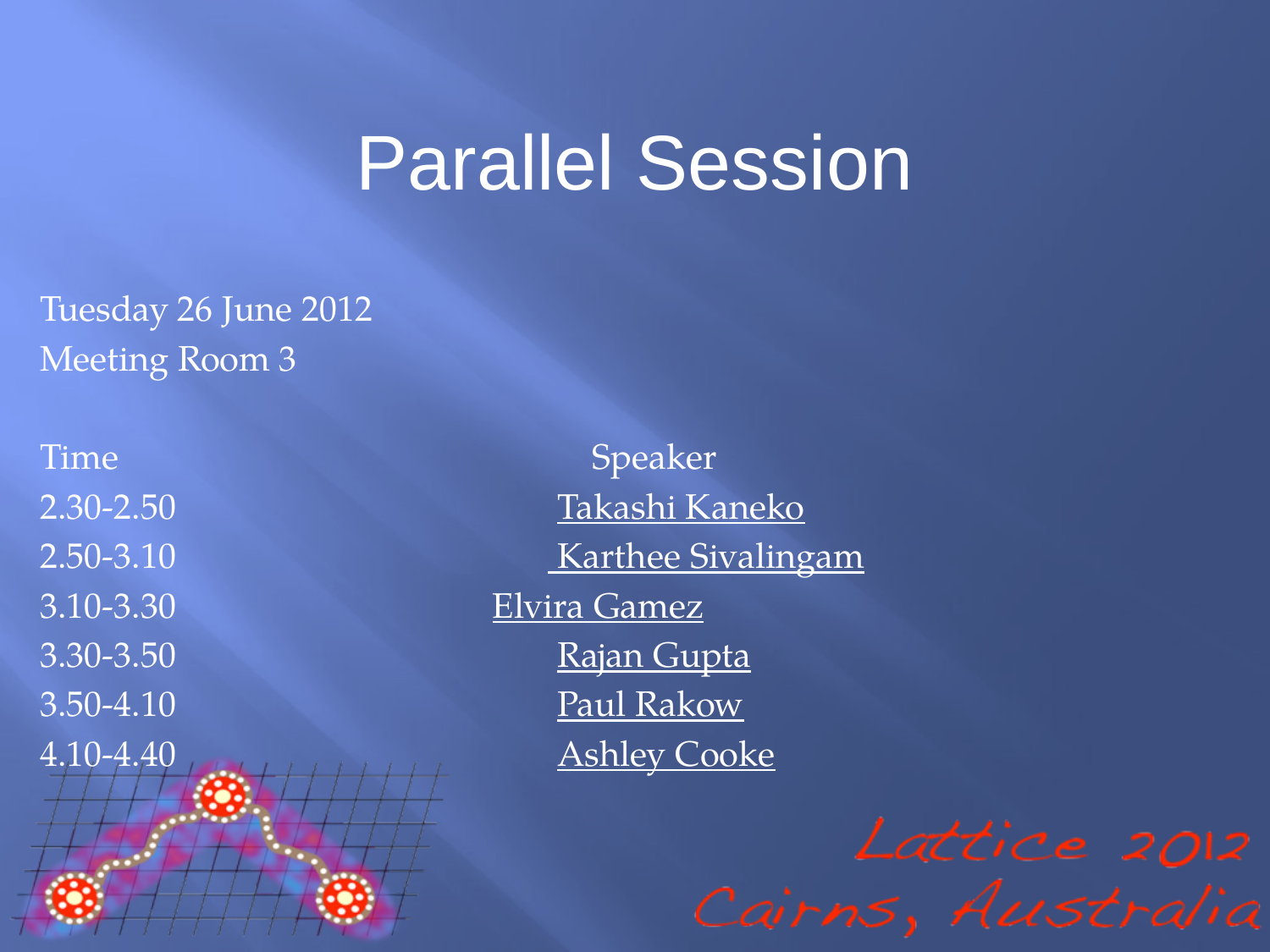

Parallel Session

Tuesday 26 June 2012
Meeting Room 3

Time				     Speaker
2.30-2.50	     		 Takashi Kaneko
2.50-3.10			 Karthee Sivalingam
3.10-3.30		        Elvira Gamez
3.30-3.50			 Rajan Gupta
3.50-4.10			 Paul Rakow
4.10-4.40			 Ashley Cooke